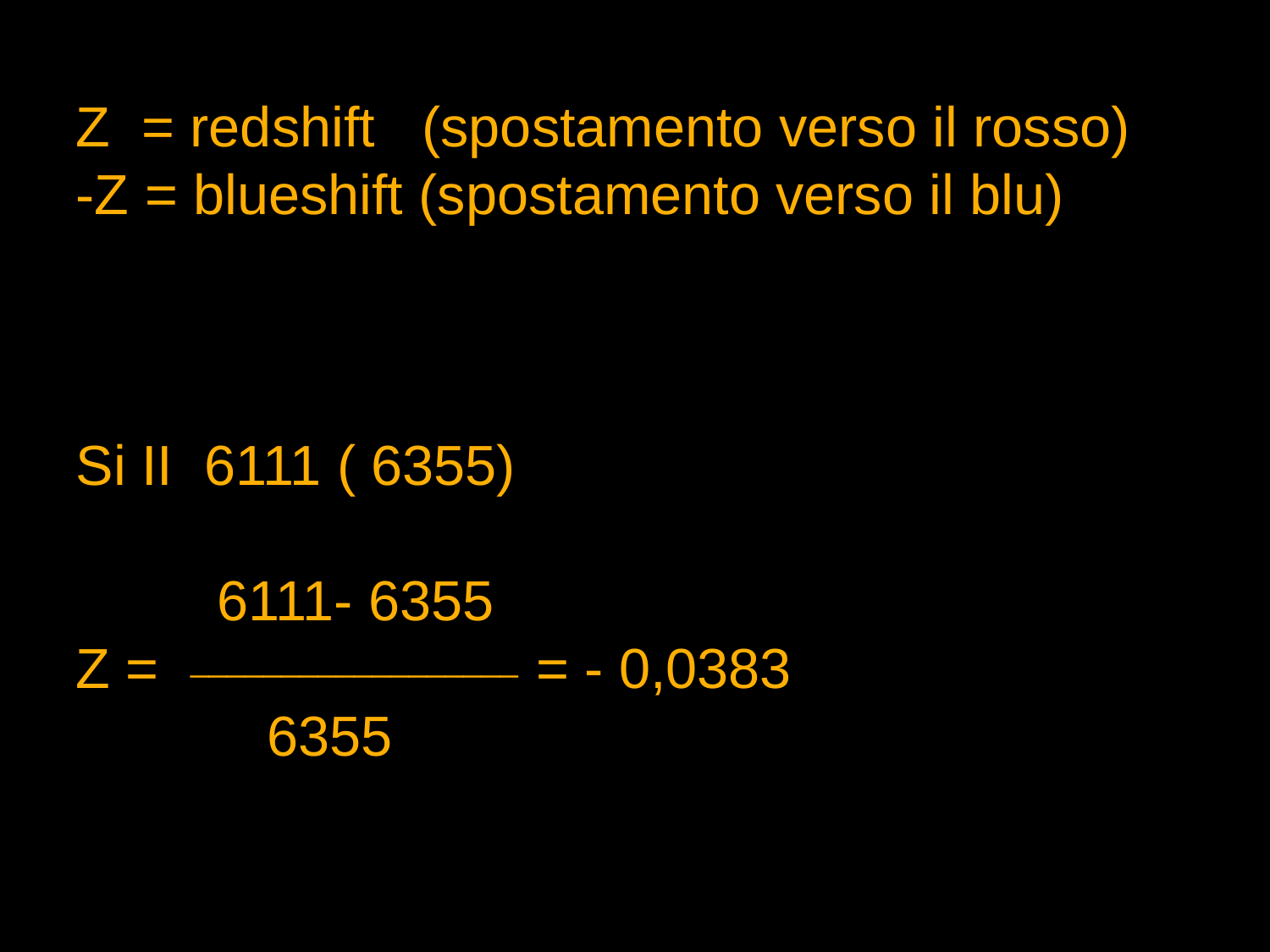

Z  = redshift   (spostamento verso il rosso)
-Z = blueshift (spostamento verso il blu)

Si II  6111 ( 6355)

         6111- 6355
Z =  __________________  = - 0,0383
                     6355